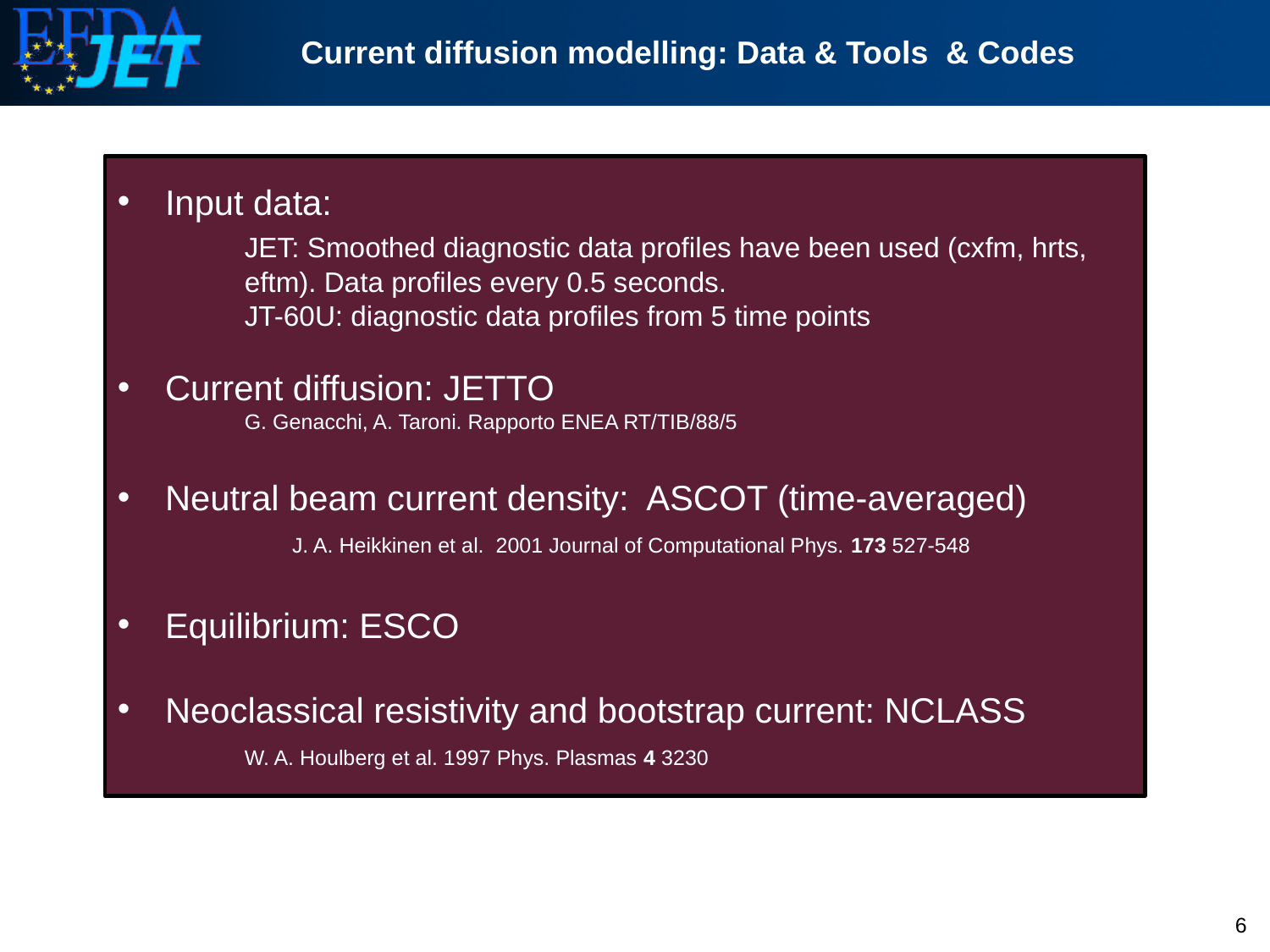

Current diffusion modelling: Data & Tools  & Codes

Input data:
	JET: Smoothed diagnostic data profiles have been used (cxfm, hrts, 	eftm). Data profiles every 0.5 seconds.
	JT-60U: diagnostic data profiles from 5 time points

Current diffusion: JETTO
	G. Genacchi, A. Taroni. Rapporto ENEA RT/TIB/88/5

Neutral beam current density:  ASCOT (time-averaged)   	J. A. Heikkinen et al.  2001 Journal of Computational Phys. 173 527-548

Equilibrium: ESCO

Neoclassical resistivity and bootstrap current: NCLASS
	W. A. Houlberg et al. 1997 Phys. Plasmas 4 3230

6